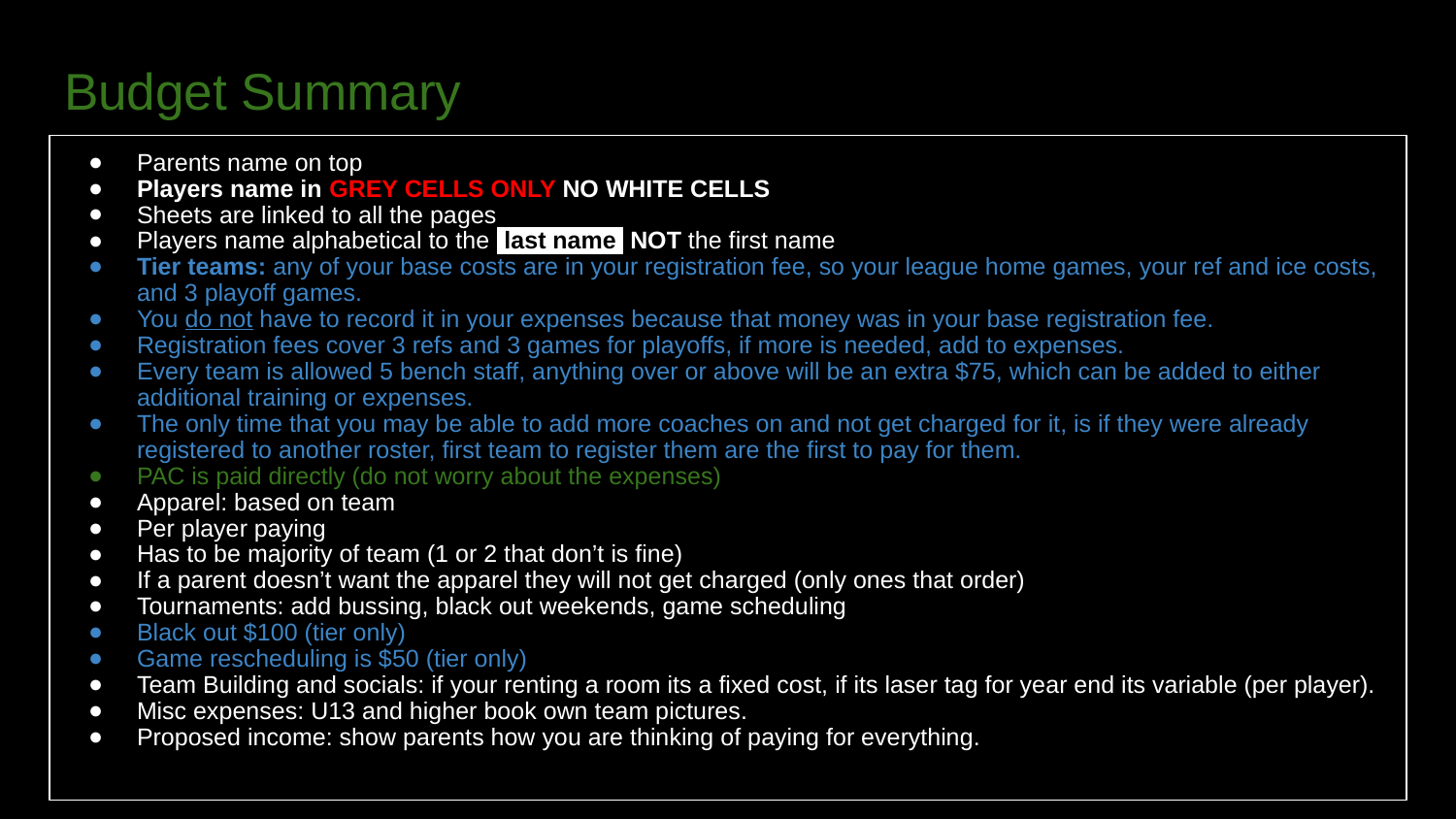

# Budget Summary
Parents name on top
Players name in GREY CELLS ONLY NO WHITE CELLS
Sheets are linked to all the pages
Players name alphabetical to the  last name  NOT the first name
Tier teams: any of your base costs are in your registration fee, so your league home games, your ref and ice costs, and 3 playoff games.
You do not have to record it in your expenses because that money was in your base registration fee.
Registration fees cover 3 refs and 3 games for playoffs, if more is needed, add to expenses.
Every team is allowed 5 bench staff, anything over or above will be an extra $75, which can be added to either additional training or expenses.
The only time that you may be able to add more coaches on and not get charged for it, is if they were already registered to another roster, first team to register them are the first to pay for them.
PAC is paid directly (do not worry about the expenses)
Apparel: based on team
Per player paying
Has to be majority of team (1 or 2 that don’t is fine)
If a parent doesn’t want the apparel they will not get charged (only ones that order)
Tournaments: add bussing, black out weekends, game scheduling
Black out $100 (tier only)
Game rescheduling is $50 (tier only)
Team Building and socials: if your renting a room its a fixed cost, if its laser tag for year end its variable (per player).
Misc expenses: U13 and higher book own team pictures.
Proposed income: show parents how you are thinking of paying for everything.